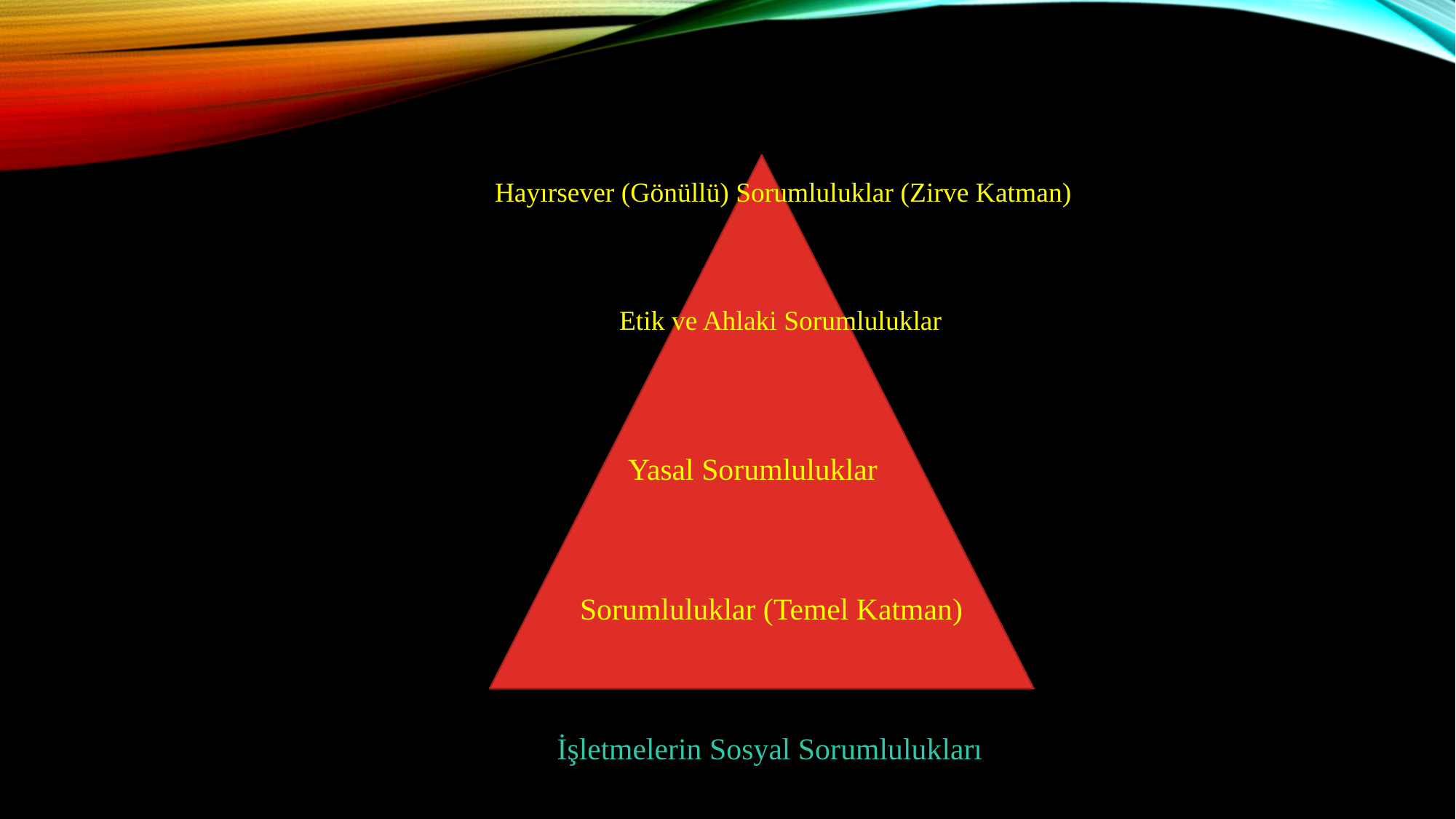

Hayırsever (Gönüllü) Sorumluluklar (Zirve Katman)

                                                                        Etik ve Ahlaki Sorumluluklar

					  Yasal Sorumluluklar

                                                            Sorumluluklar (Temel Katman)

                                                         İşletmelerin Sosyal Sorumlulukları